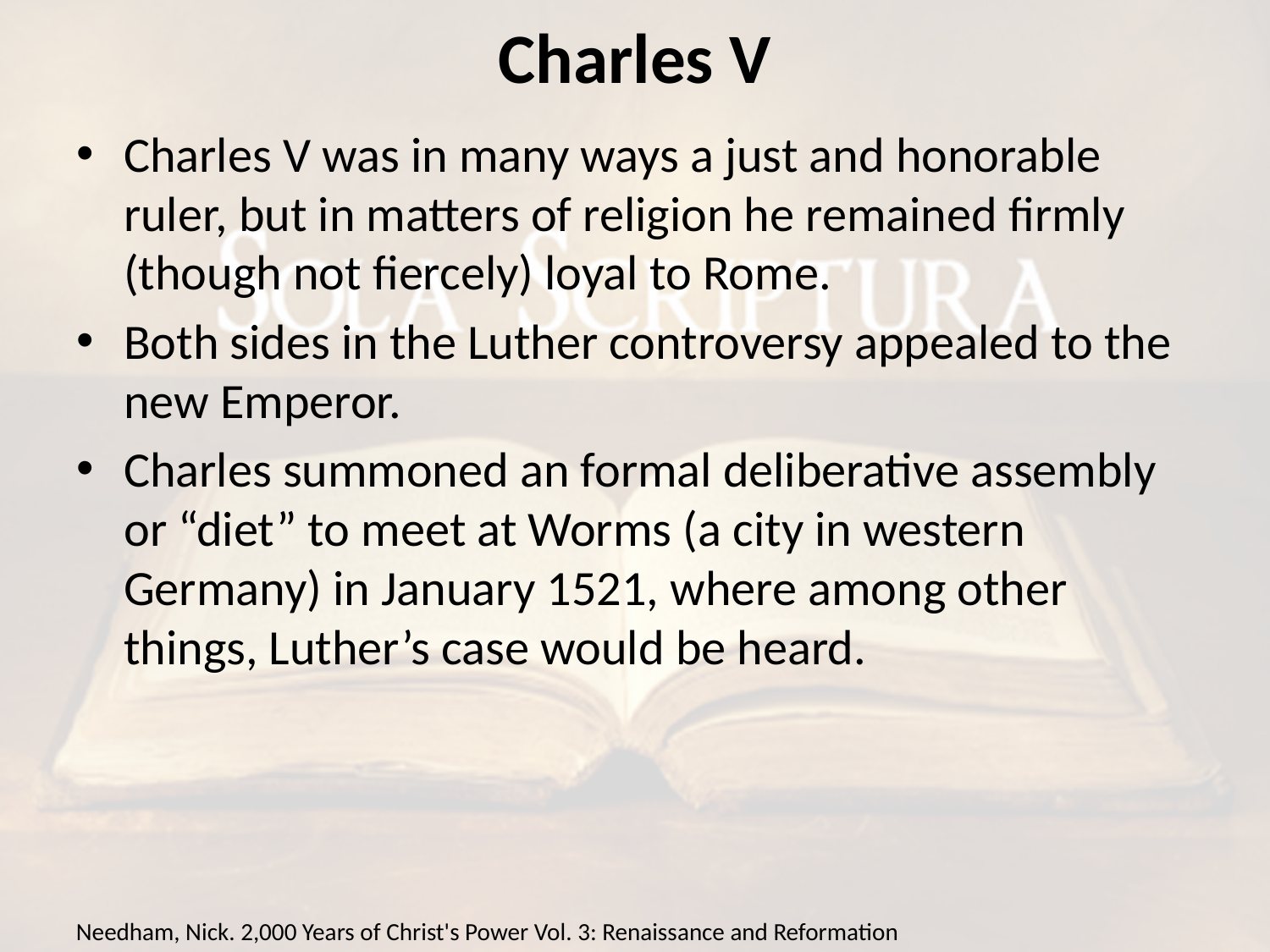

# Charles V
Charles V was in many ways a just and honorable ruler, but in matters of religion he remained firmly (though not fiercely) loyal to Rome.
Both sides in the Luther controversy appealed to the new Emperor.
Charles summoned an formal deliberative assembly or “diet” to meet at Worms (a city in western Germany) in January 1521, where among other things, Luther’s case would be heard.
Needham, Nick. 2,000 Years of Christ's Power Vol. 3: Renaissance and Reformation